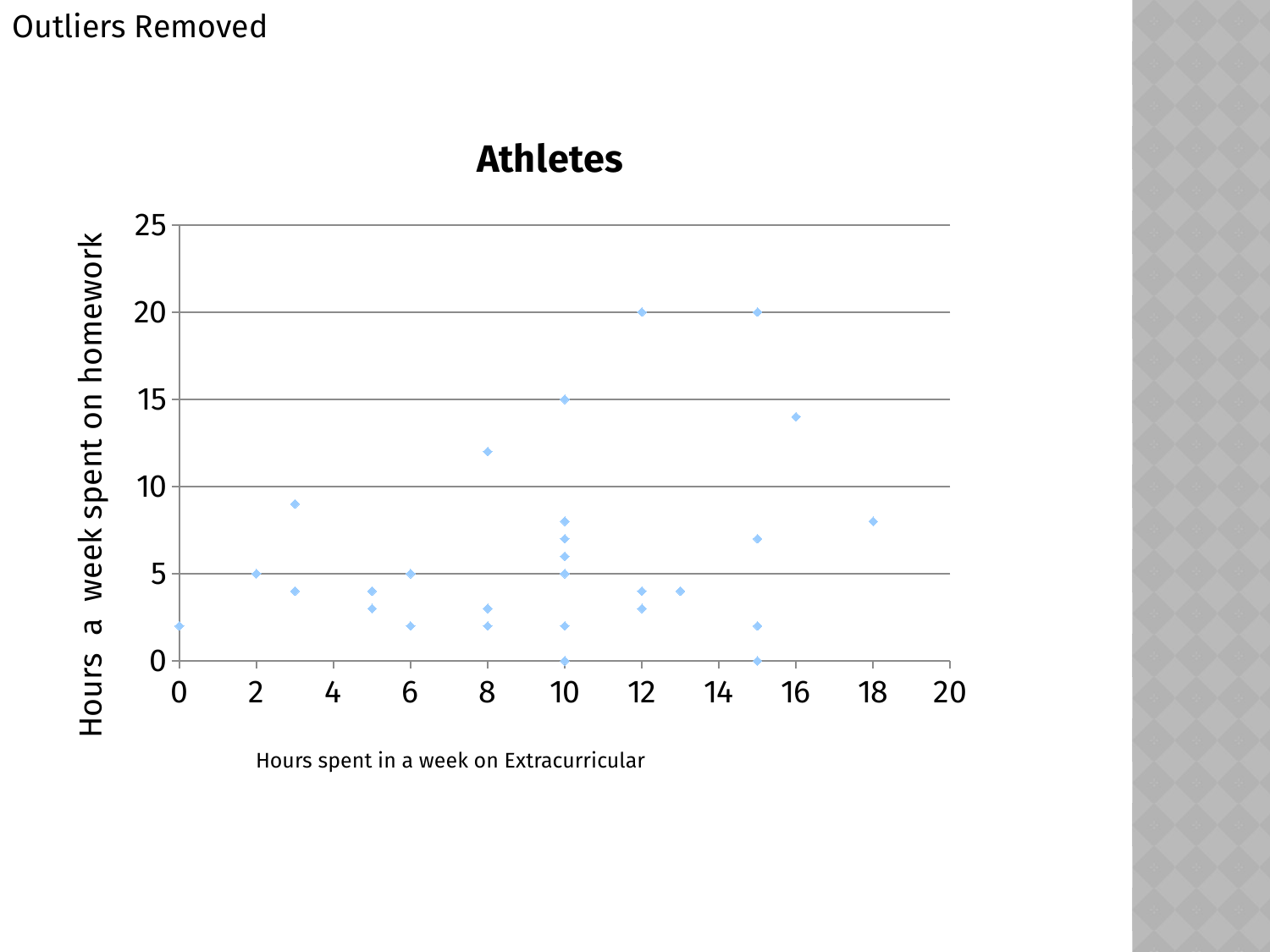

Outliers Removed

### Chart: Athletes

| Category | Y-Values |
|---|---|
Hours  a  week spent on homework
Hours spent in a week on Extracurricular